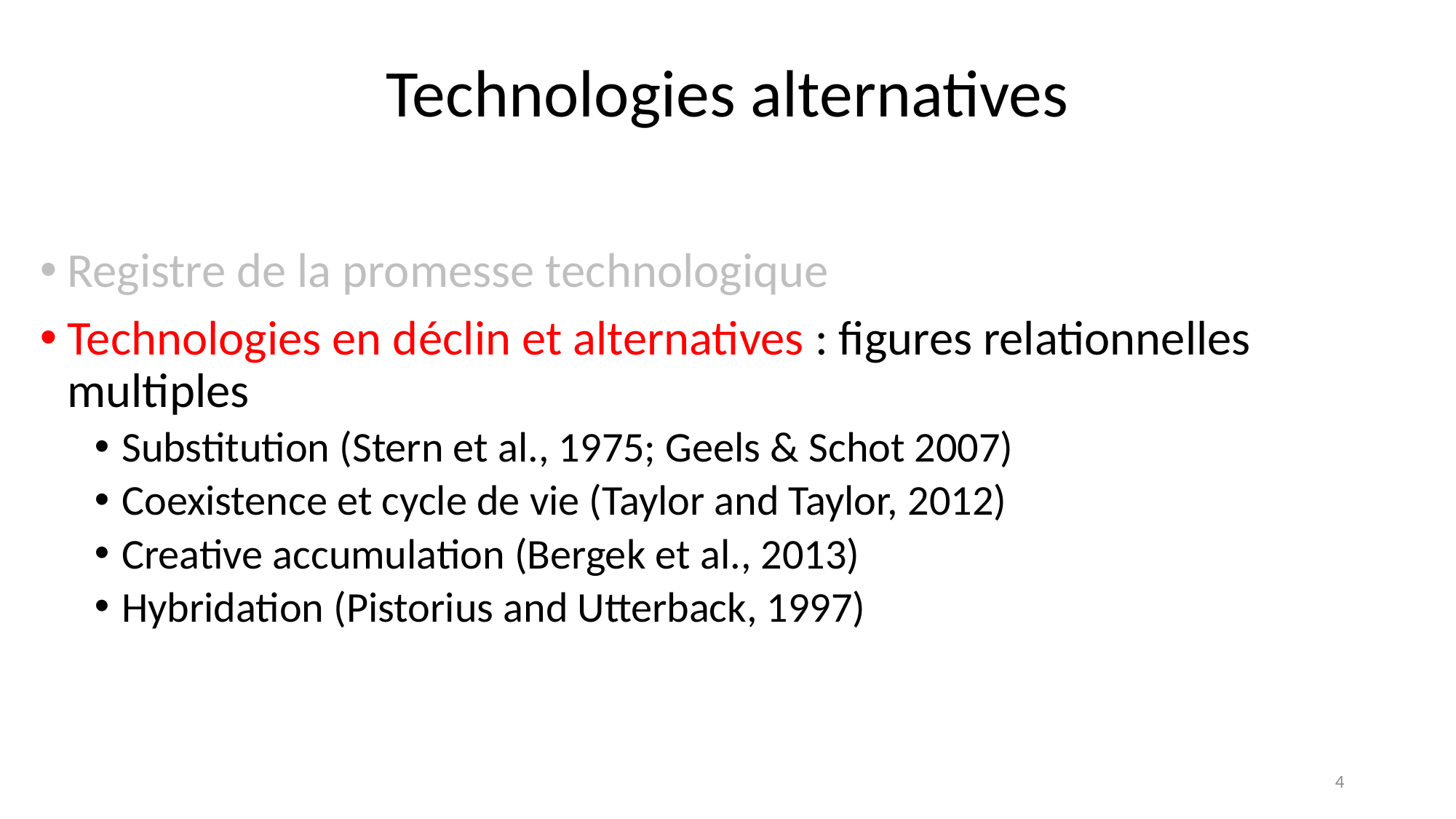

# Technologies alternatives
Registre de la promesse technologique
Technologies en déclin et alternatives : figures relationnelles multiples
Substitution (Stern et al., 1975; Geels & Schot 2007)
Coexistence et cycle de vie (Taylor and Taylor, 2012)
Creative accumulation (Bergek et al., 2013)
Hybridation (Pistorius and Utterback, 1997)
4